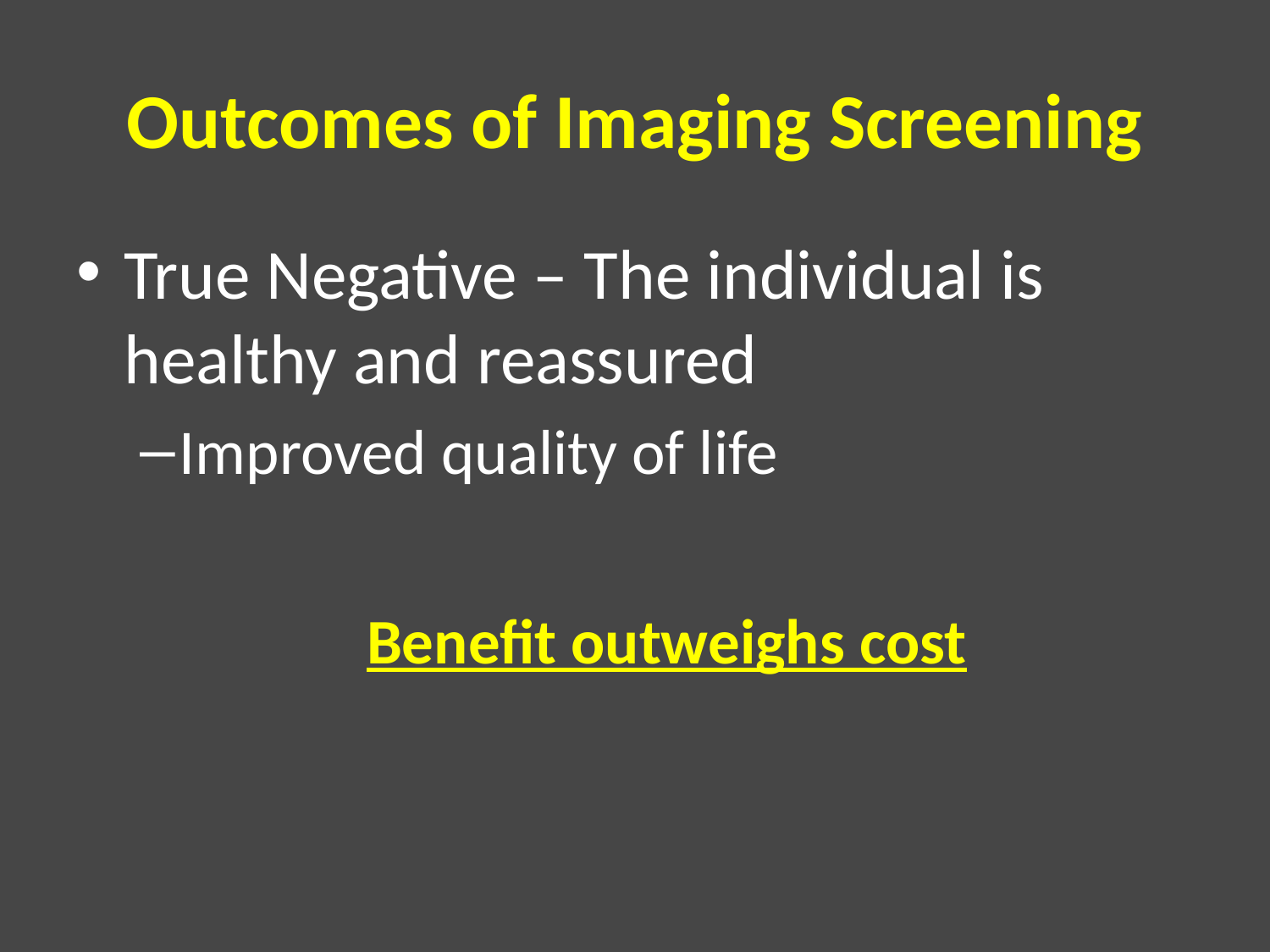

# Outcomes of Imaging Screening
True Negative – The individual is healthy and reassured
Improved quality of life

Benefit outweighs cost